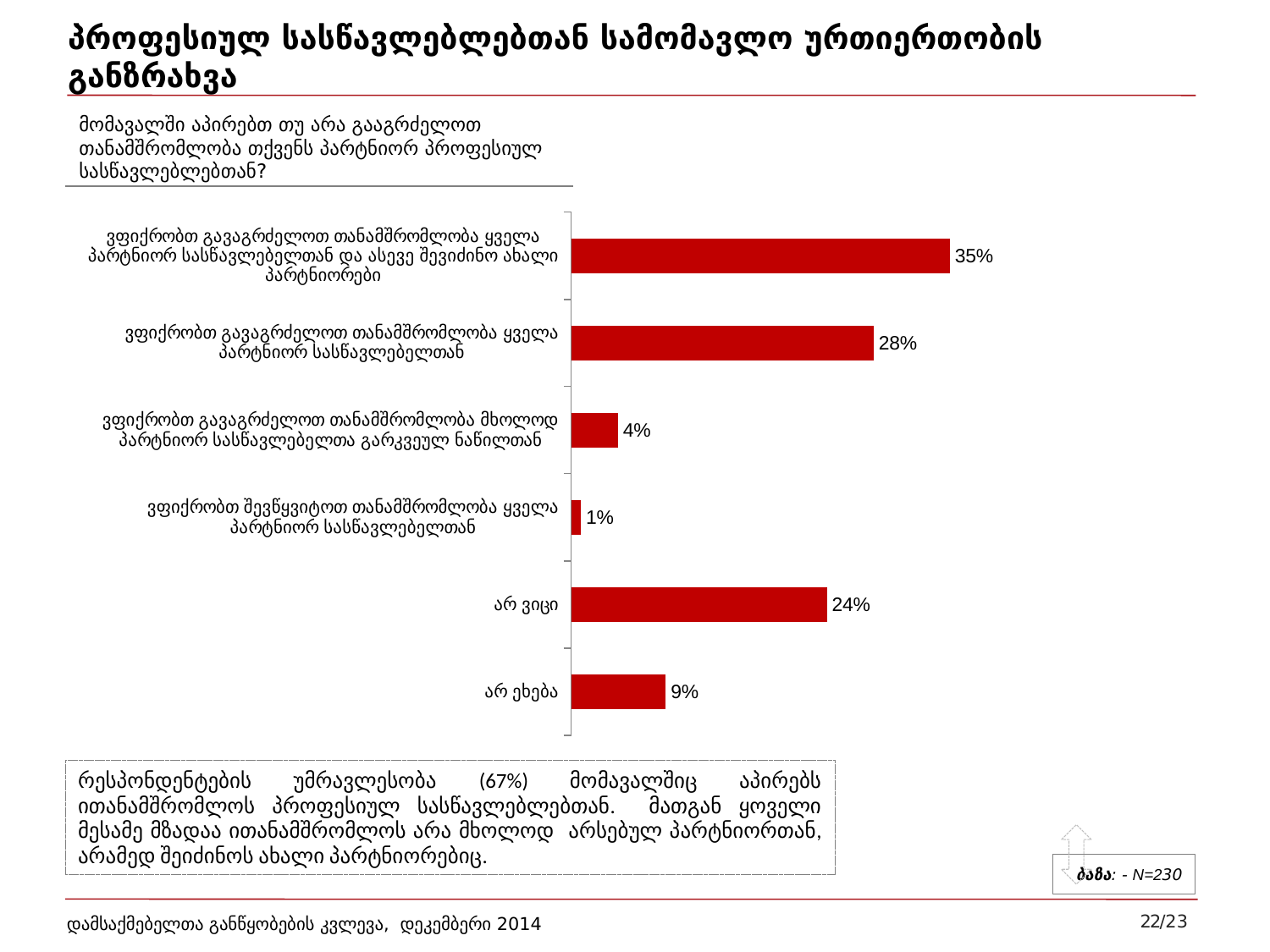

# პროფესიულ სასწავლებლებთან სამომავლო ურთიერთობის განზრახვა
მომავალში აპირებთ თუ არა გააგრძელოთ თანამშრომლობა თქვენს პარტნიორ პროფესიულ სასწავლებლებთან?

### Chart

| Category | Series 1 |
|---|---|
| ვფიქრობთ გავაგრძელოთ თანამშრომლობა ყველა პარტნიორ სასწავლებელთან და ასევე შევიძინო ახალი პარტნიორები | 0.34800000000000003 |
| ვფიქრობთ გავაგრძელოთ თანამშრომლობა ყველა პარტნიორ სასწავლებელთან | 0.278 |
| ვფიქრობთ გავაგრძელოთ თანამშრომლობა მხოლოდ პარტნიორ სასწავლებელთა გარკვეულ ნაწილთან | 0.043000000000000003 |
| ვფიქრობთ შევწყვიტოთ თანამშრომლობა ყველა პარტნიორ სასწავლებელთან | 0.009000000000000003 |
| არ ვიცი | 0.23500000000000001 |
| არ ეხება | 0.08700000000000002 |
რესპონდენტების უმრავლესობა (67%) მომავალშიც აპირებს ითანამშრომლოს პროფესიულ სასწავლებლებთან.  მათგან ყოველი მესამე მზადაა ითანამშრომლოს არა მხოლოდ  არსებულ პარტნიორთან, არამედ შეიძინოს ახალი პარტნიორებიც.

ბაზა: - N=230